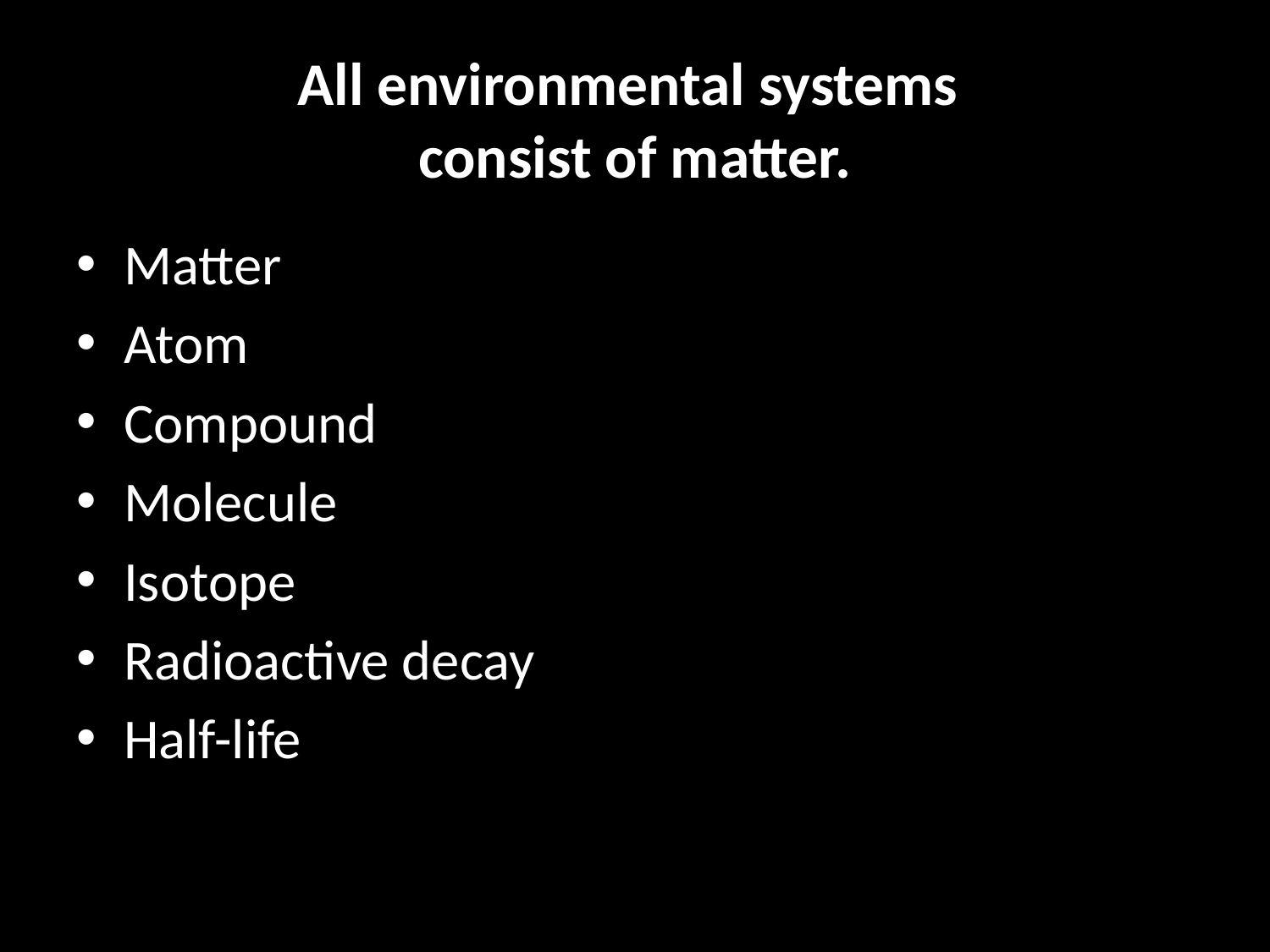

# All environmental systems consist of matter.
Matter
Atom
Compound
Molecule
Isotope
Radioactive decay
Half-life